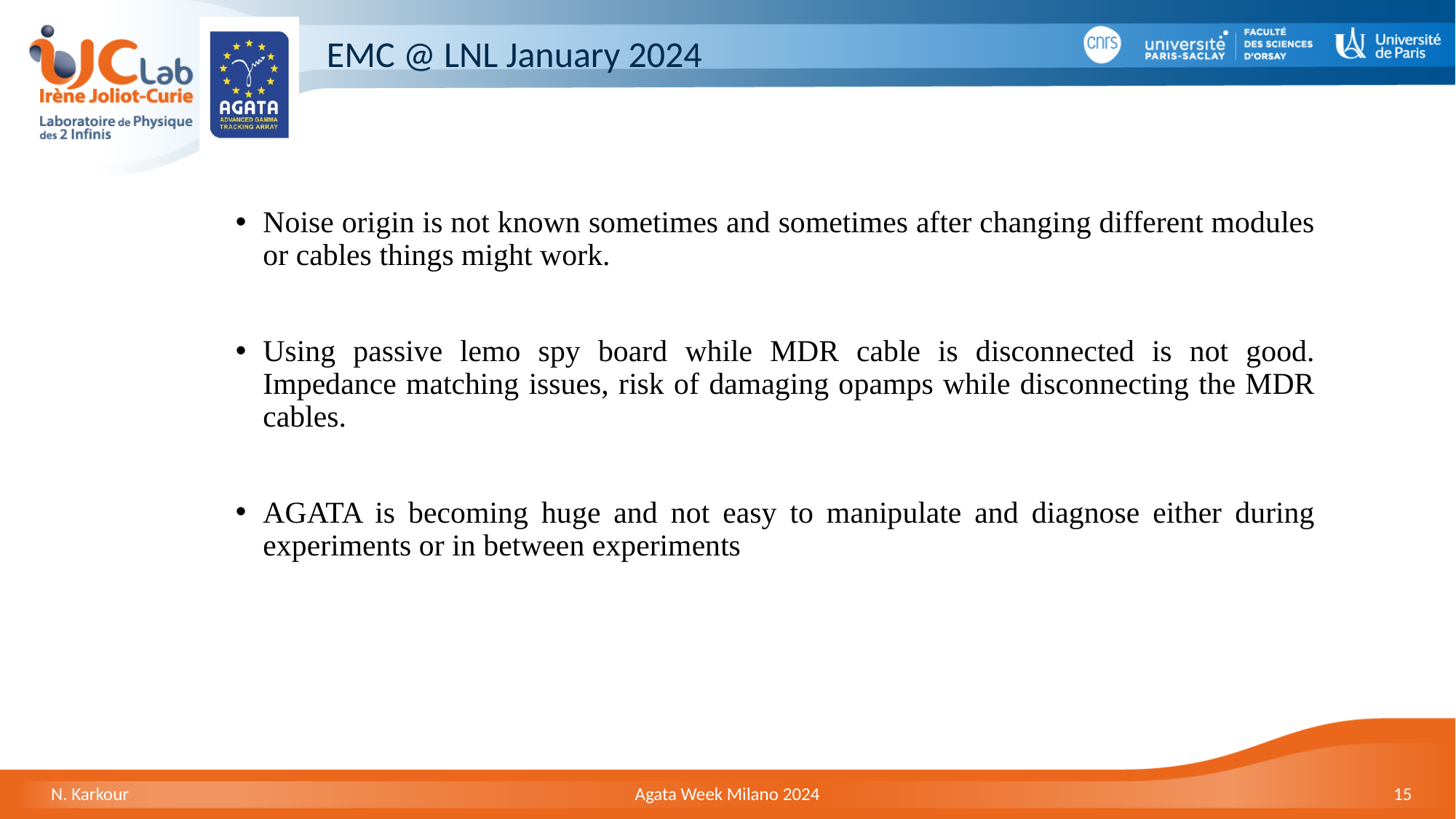

# EMC @ LNL January 2024

Noise origin is not known sometimes and sometimes after changing different modules or cables things might work.

Using passive lemo spy board while MDR cable is disconnected is not good. Impedance matching issues, risk of damaging opamps while disconnecting the MDR cables.

AGATA is becoming huge and not easy to manipulate and diagnose either during experiments or in between experiments

N. Karkour
Agata Week Milano 2024
15